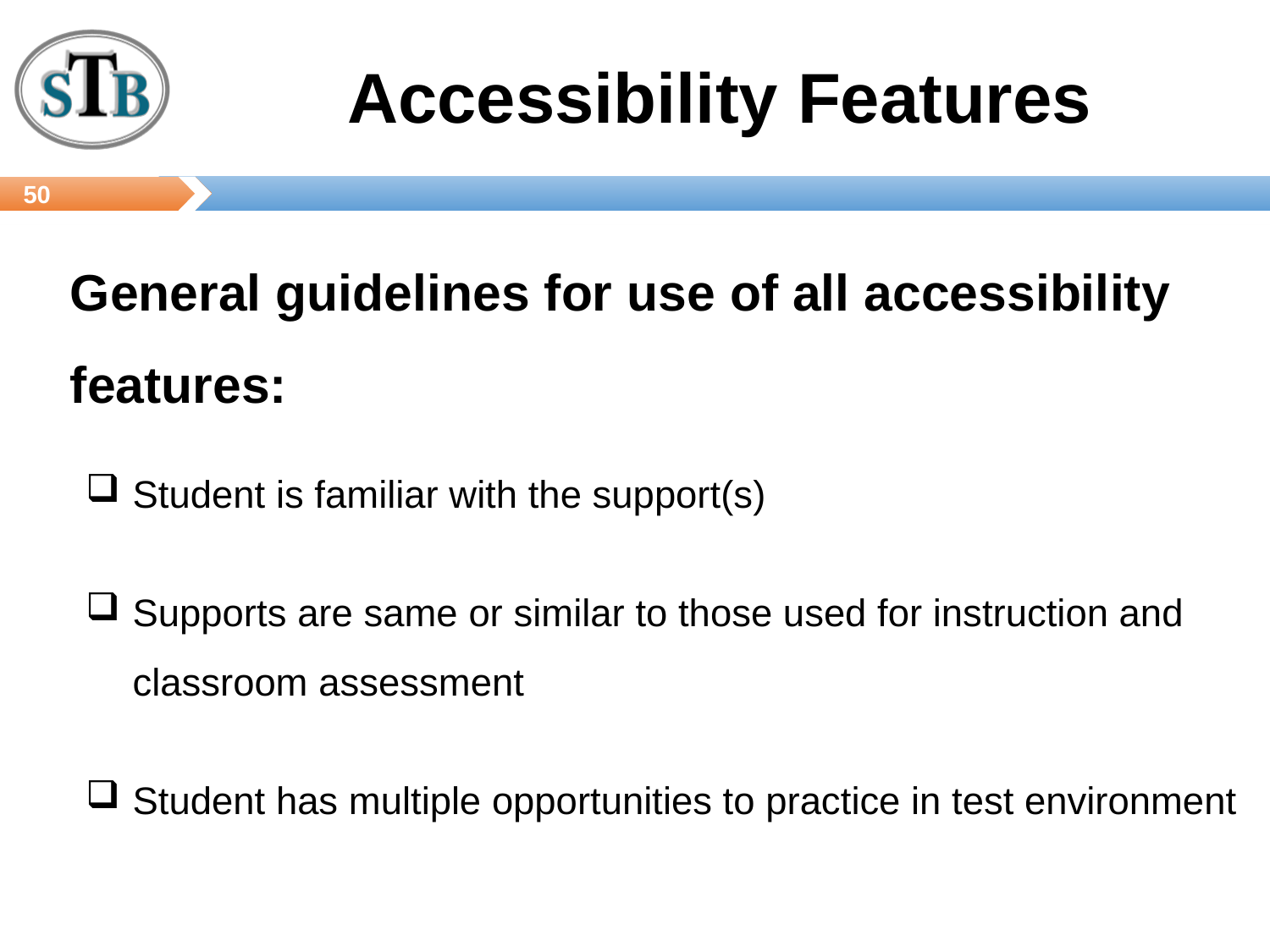

# Accessibility Features
50
General guidelines for use of all accessibility features:

Student is familiar with the support(s)

Supports are same or similar to those used for instruction and classroom assessment

Student has multiple opportunities to practice in test environment